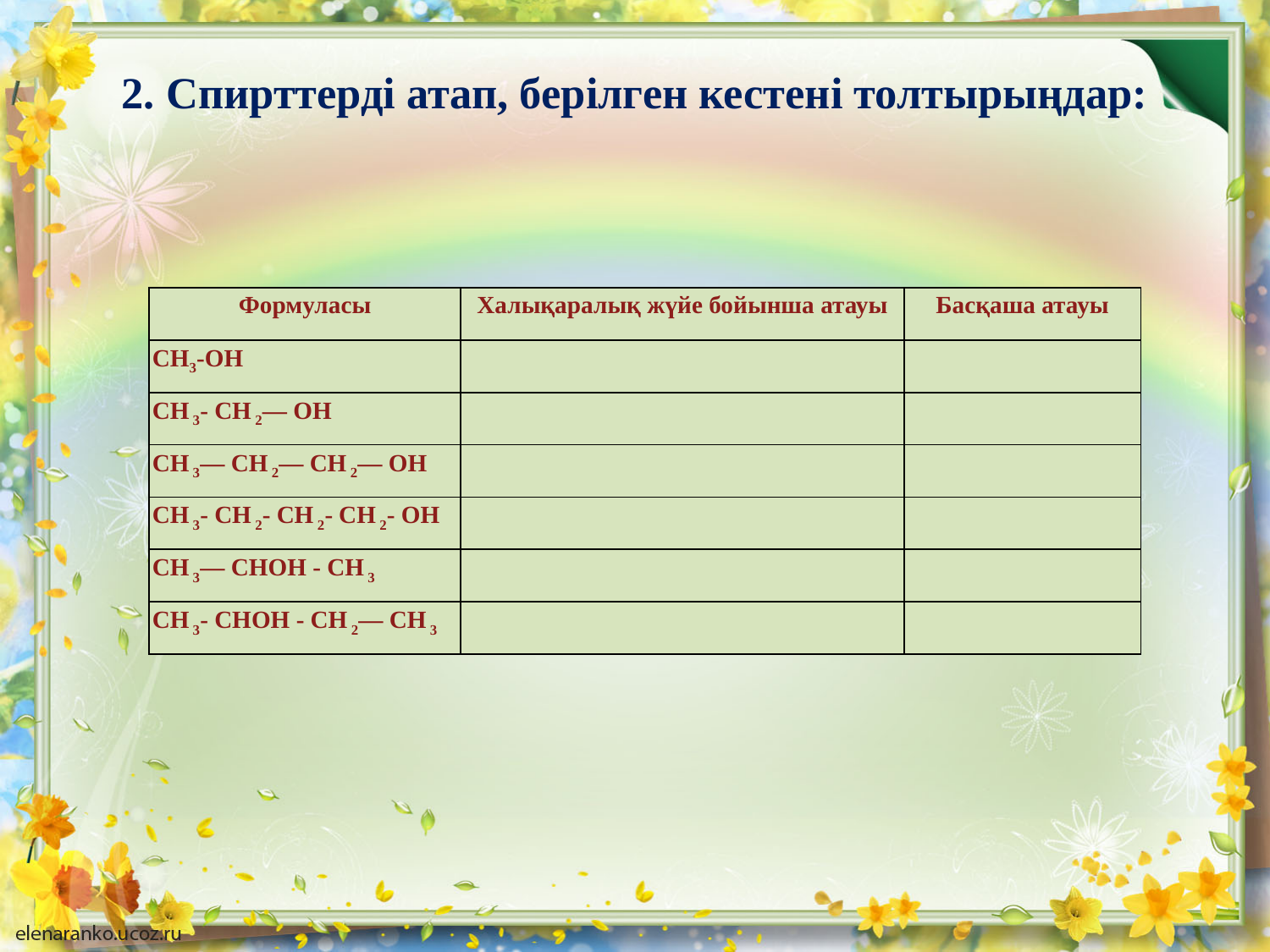

# 2. Спирттерді атап, берілген кестені толтырыңдар:
| Формуласы | Халықаралық жүйе бойынша атауы | Басқаша атауы |
| --- | --- | --- |
| СН3-ОН |  |  |
| СН 3- СН 2— ОН |  |  |
| СН 3— СН 2— СН 2— ОН |  |  |
| СН 3- СН 2- СН 2- СН 2- ОН |  |  |
| СН 3— СНОН - СН 3 |  |  |
| СН 3- СНОН - СН 2— СН 3 |  |  |